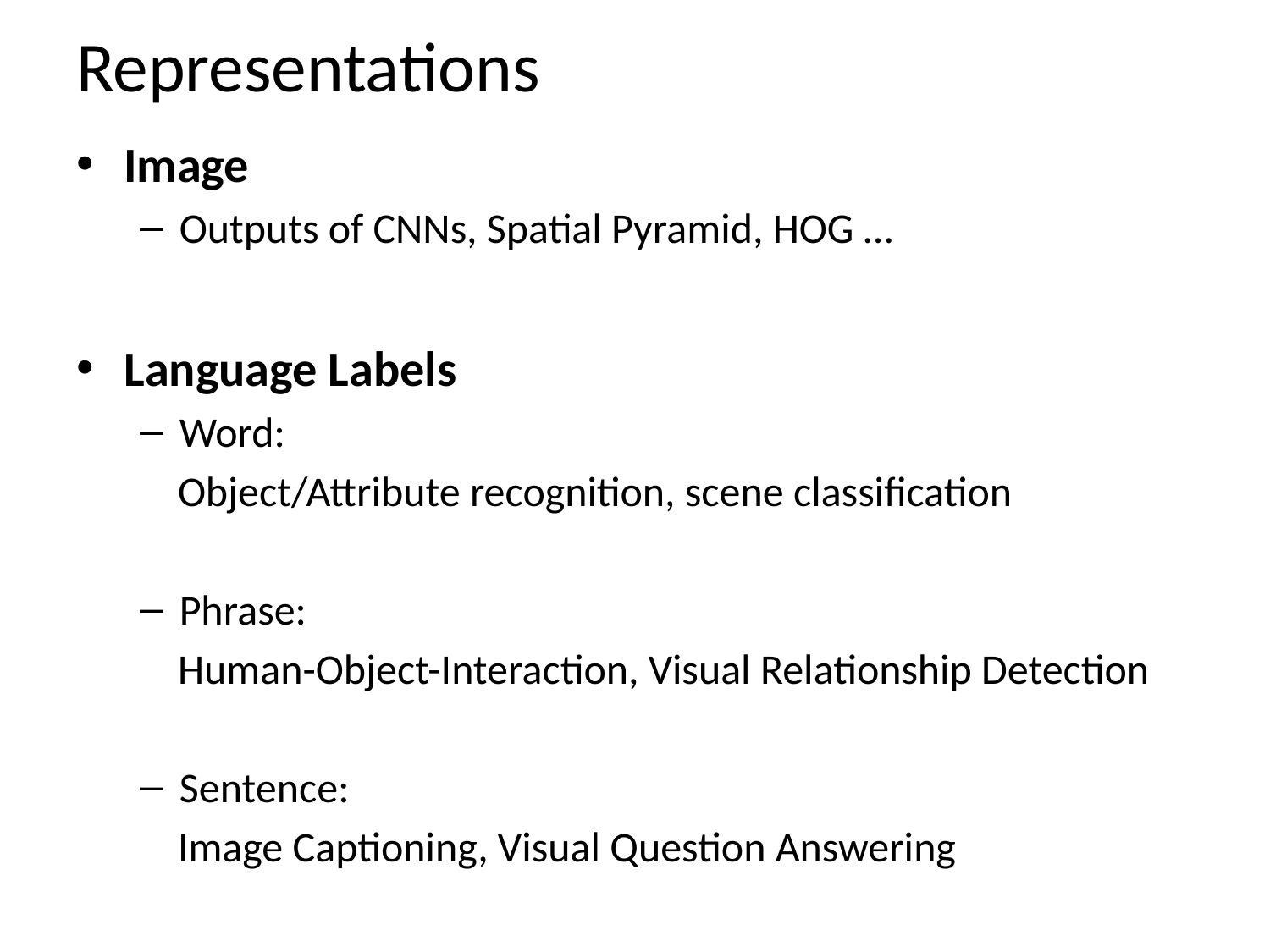

# Representations
Image
Outputs of CNNs, Spatial Pyramid, HOG …

Language Labels
Word:
    Object/Attribute recognition, scene classification

Phrase:
    Human-Object-Interaction, Visual Relationship Detection

Sentence:
    Image Captioning, Visual Question Answering